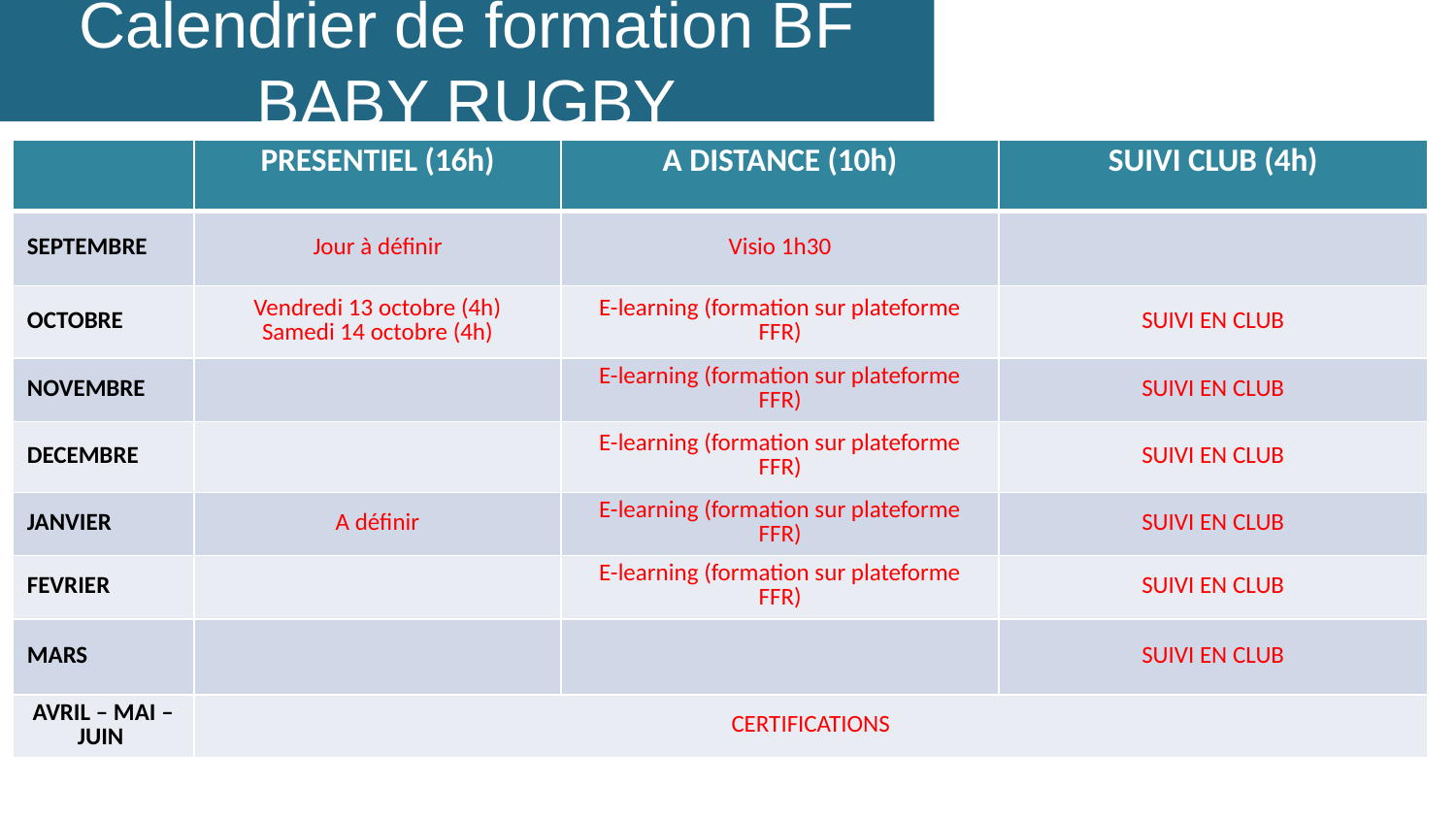

Calendrier de formation BF BABY RUGBY
|  | PRESENTIEL (16h) | A DISTANCE (10h) | SUIVI CLUB (4h) |
| --- | --- | --- | --- |
| SEPTEMBRE | Jour à définir | Visio 1h30 |  |
| OCTOBRE | Vendredi 13 octobre (4h) Samedi 14 octobre (4h) | E-learning (formation sur plateforme FFR) | SUIVI EN CLUB |
| NOVEMBRE |  | E-learning (formation sur plateforme FFR) | SUIVI EN CLUB |
| DECEMBRE |  | E-learning (formation sur plateforme FFR) | SUIVI EN CLUB |
| JANVIER | A définir | E-learning (formation sur plateforme FFR) | SUIVI EN CLUB |
| FEVRIER |  | E-learning (formation sur plateforme FFR) | SUIVI EN CLUB |
| MARS |  |  | SUIVI EN CLUB |
| AVRIL – MAI – JUIN | CERTIFICATIONS |  |  |